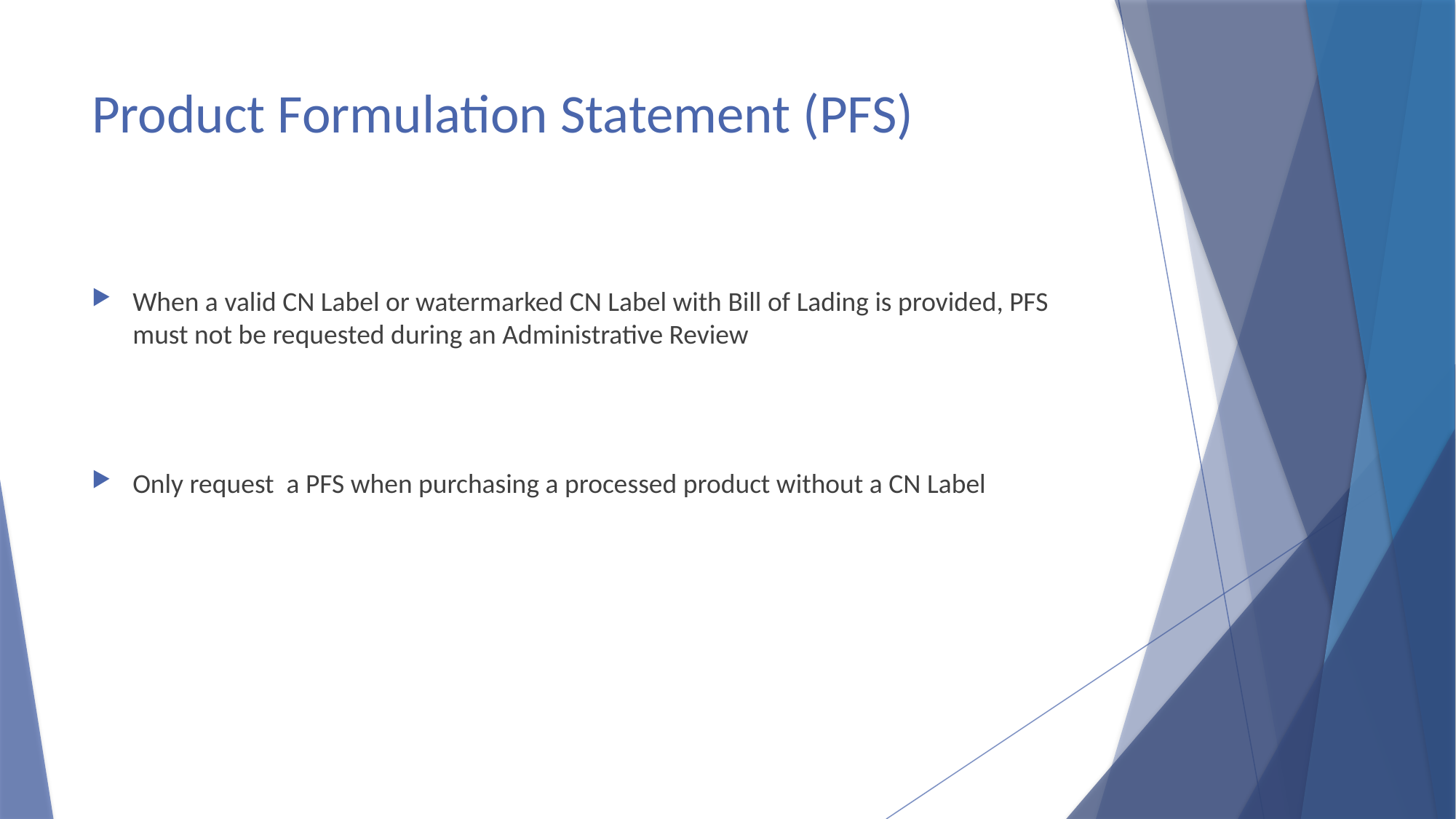

# Product Formulation Statement (PFS)
When a valid CN Label or watermarked CN Label with Bill of Lading is provided, PFS must not be requested during an Administrative Review

Only request  a PFS when purchasing a processed product without a CN Label